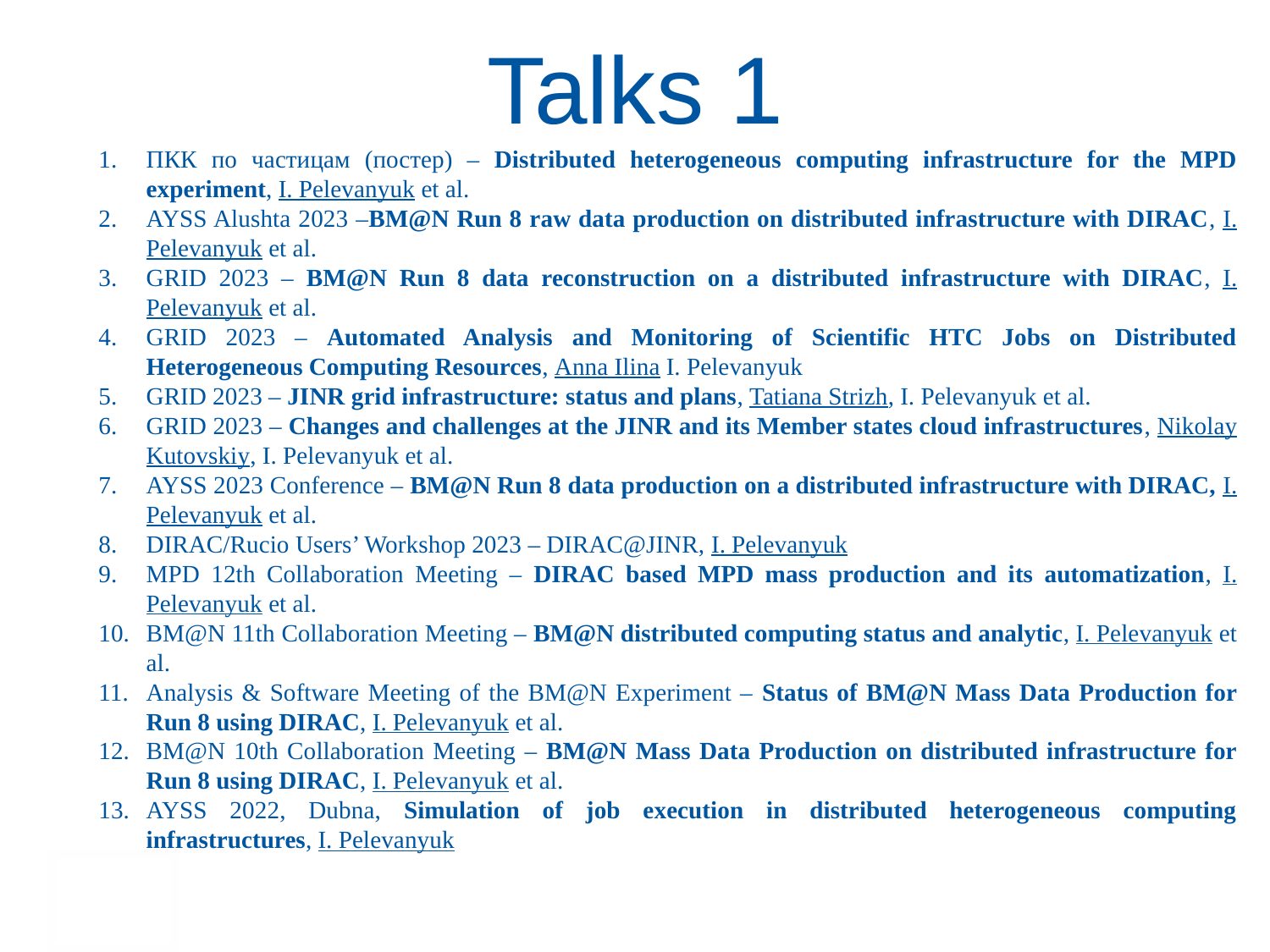

Talks 1
ПКК по частицам (постер) – Distributed heterogeneous computing infrastructure for the MPD experiment, I. Pelevanyuk et al.
AYSS Alushta 2023 –BM@N Run 8 raw data production on distributed infrastructure with DIRAC, I. Pelevanyuk et al.
GRID 2023 – BM@N Run 8 data reconstruction on a distributed infrastructure with DIRAC, I. Pelevanyuk et al.
GRID 2023 – Automated Analysis and Monitoring of Scientific HTC Jobs on Distributed Heterogeneous Computing Resources, Anna Ilina I. Pelevanyuk
GRID 2023 – JINR grid infrastructure: status and plans, Tatiana Strizh, I. Pelevanyuk et al.
GRID 2023 – Changes and challenges at the JINR and its Member states cloud infrastructures, Nikolay Kutovskiy, I. Pelevanyuk et al.
AYSS 2023 Conference – BM@N Run 8 data production on a distributed infrastructure with DIRAC, I. Pelevanyuk et al.
DIRAC/Rucio Users’ Workshop 2023 – DIRAC@JINR, I. Pelevanyuk
MPD 12th Collaboration Meeting – DIRAC based MPD mass production and its automatization, I. Pelevanyuk et al.
BM@N 11th Collaboration Meeting – BM@N distributed computing status and analytic, I. Pelevanyuk et al.
Analysis & Software Meeting of the BM@N Experiment – Status of BM@N Mass Data Production for Run 8 using DIRAC, I. Pelevanyuk et al.
BM@N 10th Collaboration Meeting – BM@N Mass Data Production on distributed infrastructure for Run 8 using DIRAC, I. Pelevanyuk et al.
AYSS 2022, Dubna, Simulation of job execution in distributed heterogeneous computing infrastructures, I. Pelevanyuk

44